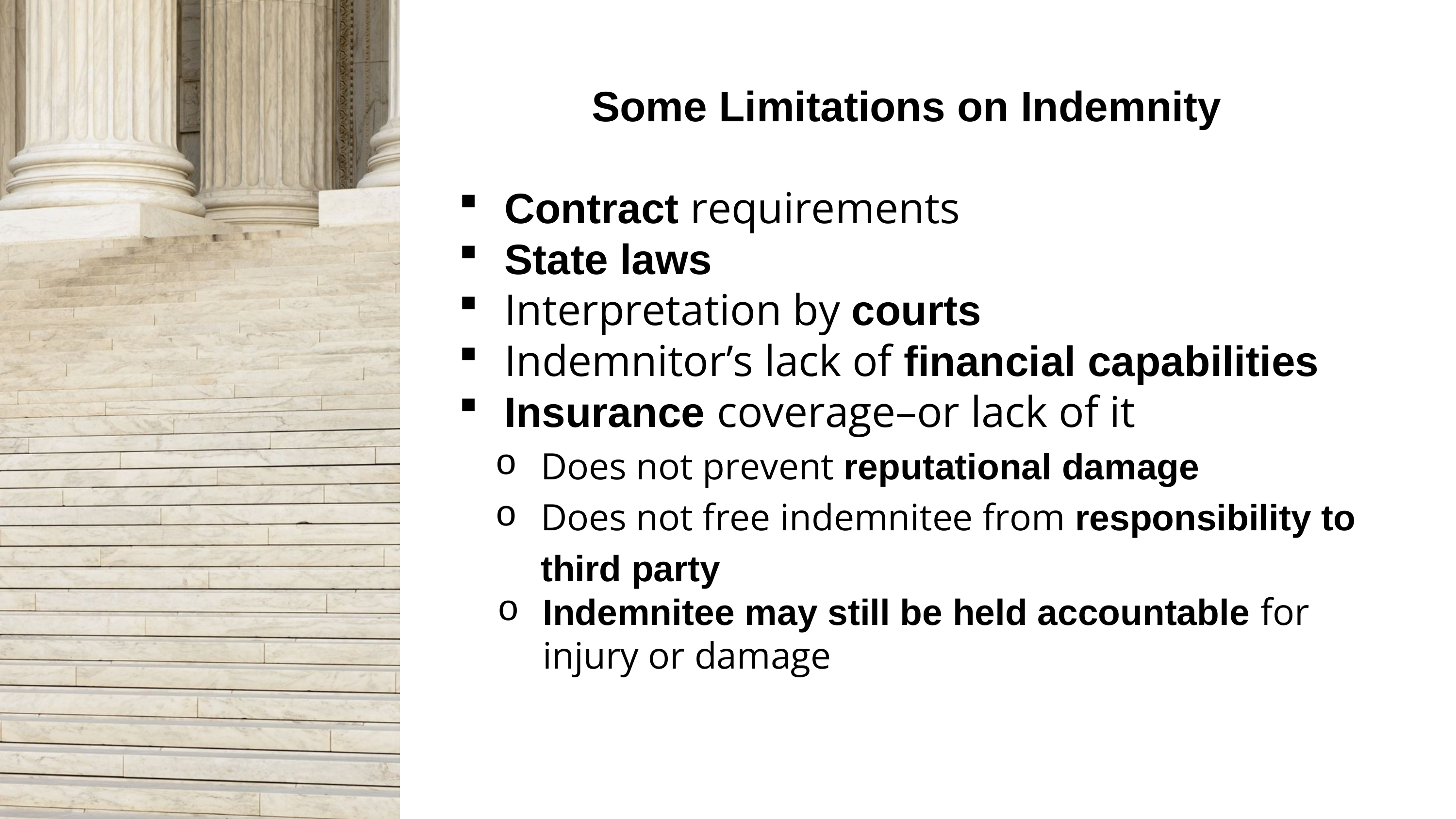

Some Limitations on Indemnity

Contract requirements
State laws
Interpretation by courts
Indemnitor’s lack of financial capabilities
Insurance coverage–or lack of it
Does not prevent reputational damage
Does not free indemnitee from responsibility to third party
Indemnitee may still be held accountable for injury or damage